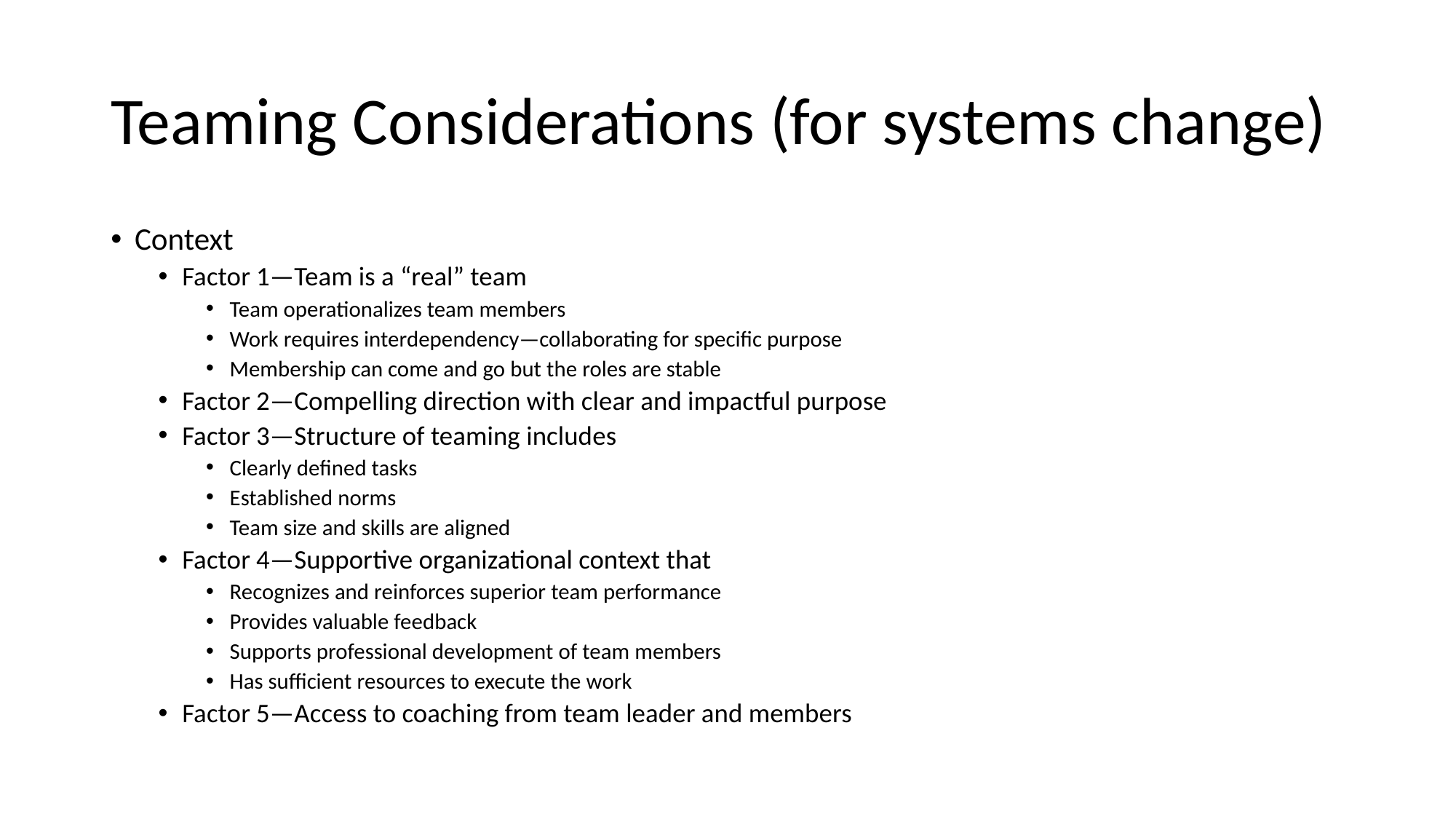

# Teaming Considerations (for systems change)
Context
Factor 1—Team is a “real” team
Team operationalizes team members
Work requires interdependency—collaborating for specific purpose
Membership can come and go but the roles are stable
Factor 2—Compelling direction with clear and impactful purpose
Factor 3—Structure of teaming includes
Clearly defined tasks
Established norms
Team size and skills are aligned
Factor 4—Supportive organizational context that
Recognizes and reinforces superior team performance
Provides valuable feedback
Supports professional development of team members
Has sufficient resources to execute the work
Factor 5—Access to coaching from team leader and members